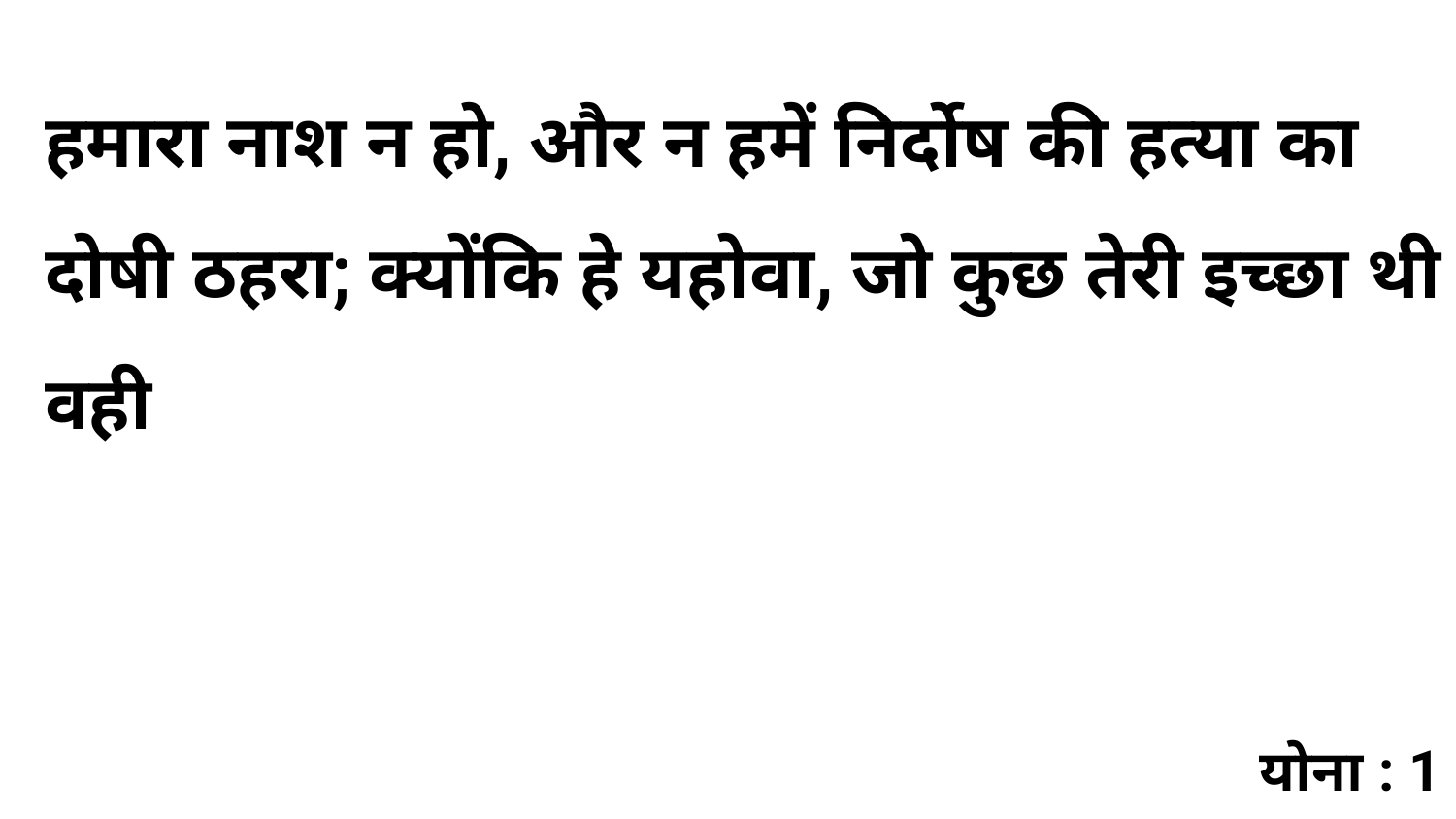

हमारा नाश न हो, और न हमें निर्दोष की हत्या का दोषी ठहरा; क्योंकि हे यहोवा, जो कुछ तेरी इच्छा थी वही
योना : 1